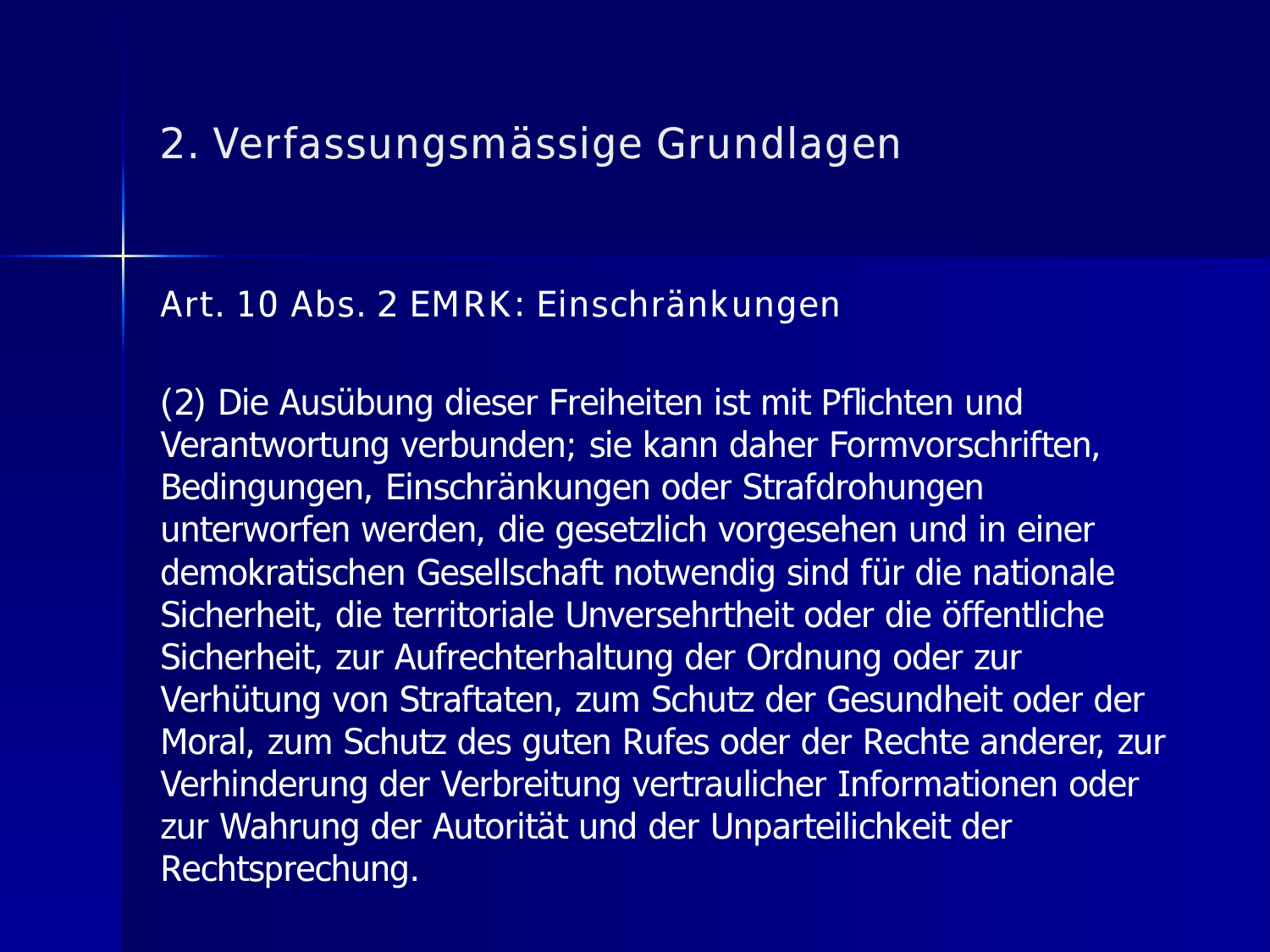

2. Verfassungsmässige Grundlagen
Art. 10 Abs. 2 EMRK: Einschränkungen

(2) Die Ausübung dieser Freiheiten ist mit Pflichten und Verantwortung verbunden; sie kann daher Formvorschriften, Bedingungen, Einschränkungen oder Strafdrohungen unterworfen werden, die gesetzlich vorgesehen und in einer demokratischen Gesellschaft notwendig sind für die nationale Sicherheit, die territoriale Unversehrtheit oder die öffentliche Sicherheit, zur Aufrechterhaltung der Ordnung oder zur Verhütung von Straftaten, zum Schutz der Gesundheit oder der Moral, zum Schutz des guten Rufes oder der Rechte anderer, zur Verhinderung der Verbreitung vertraulicher Informationen oder zur Wahrung der Autorität und der Unparteilichkeit der Rechtsprechung.